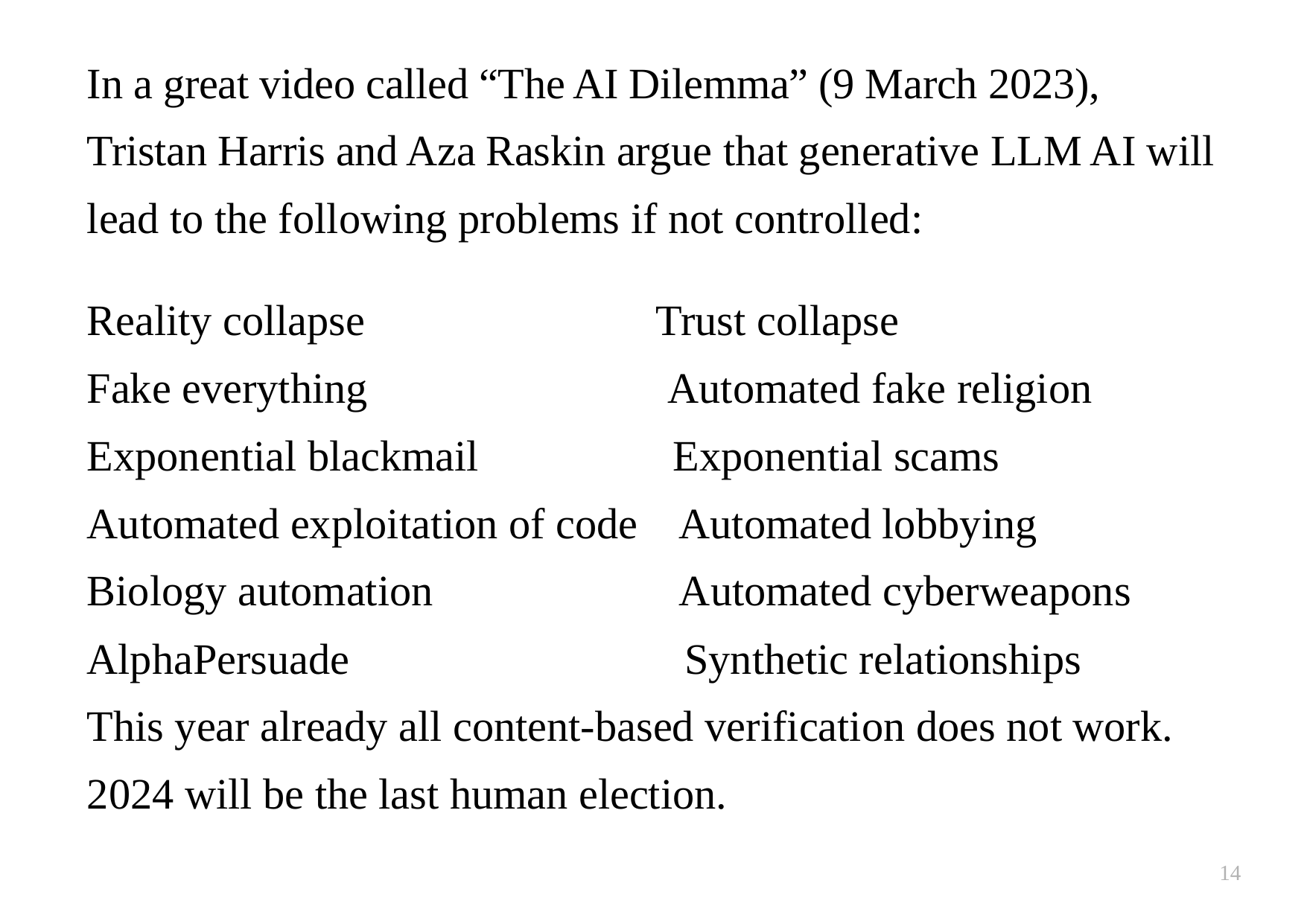

In a great video called “The AI Dilemma” (9 March 2023), Tristan Harris and Aza Raskin argue that generative LLM AI will lead to the following problems if not controlled:

Reality collapse                           Trust collapse
Fake everything                            Automated fake religion
Exponential blackmail                  Exponential scams
Automated exploitation of code    Automated lobbying
Biology automation                       Automated cyberweapons
AlphaPersuade                               Synthetic relationships
This year already all content-based verification does not work.
2024 will be the last human election.
14